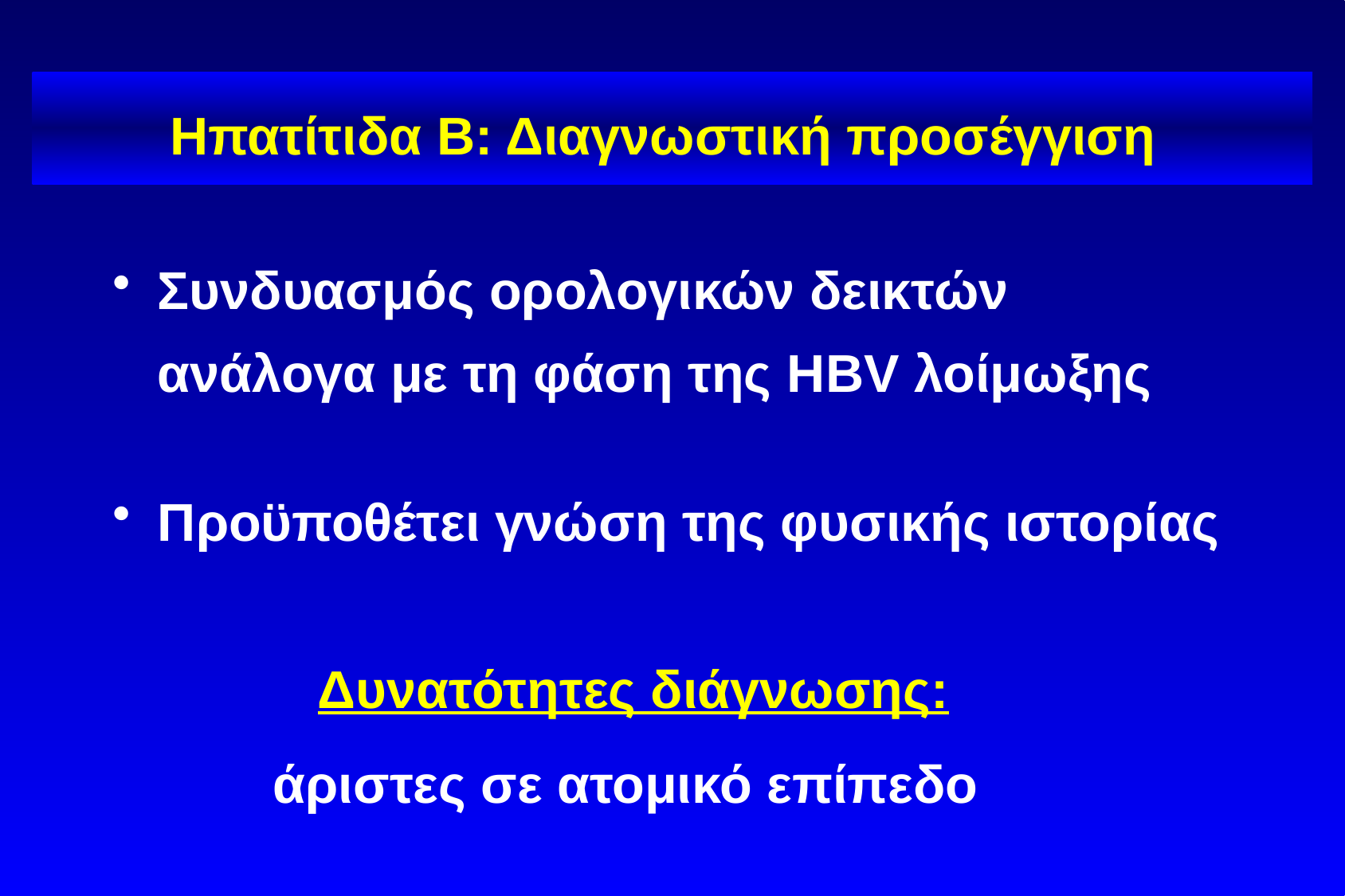

Ηπατίτιδα Β: Διαγνωστική προσέγγιση
Συνδυασμός ορολογικών δεικτών ανάλογα με τη φάση της HBV λοίμωξης

Προϋποθέτει γνώση της φυσικής ιστορίας
Δυνατότητες διάγνωσης:
άριστες σε ατομικό επίπεδο